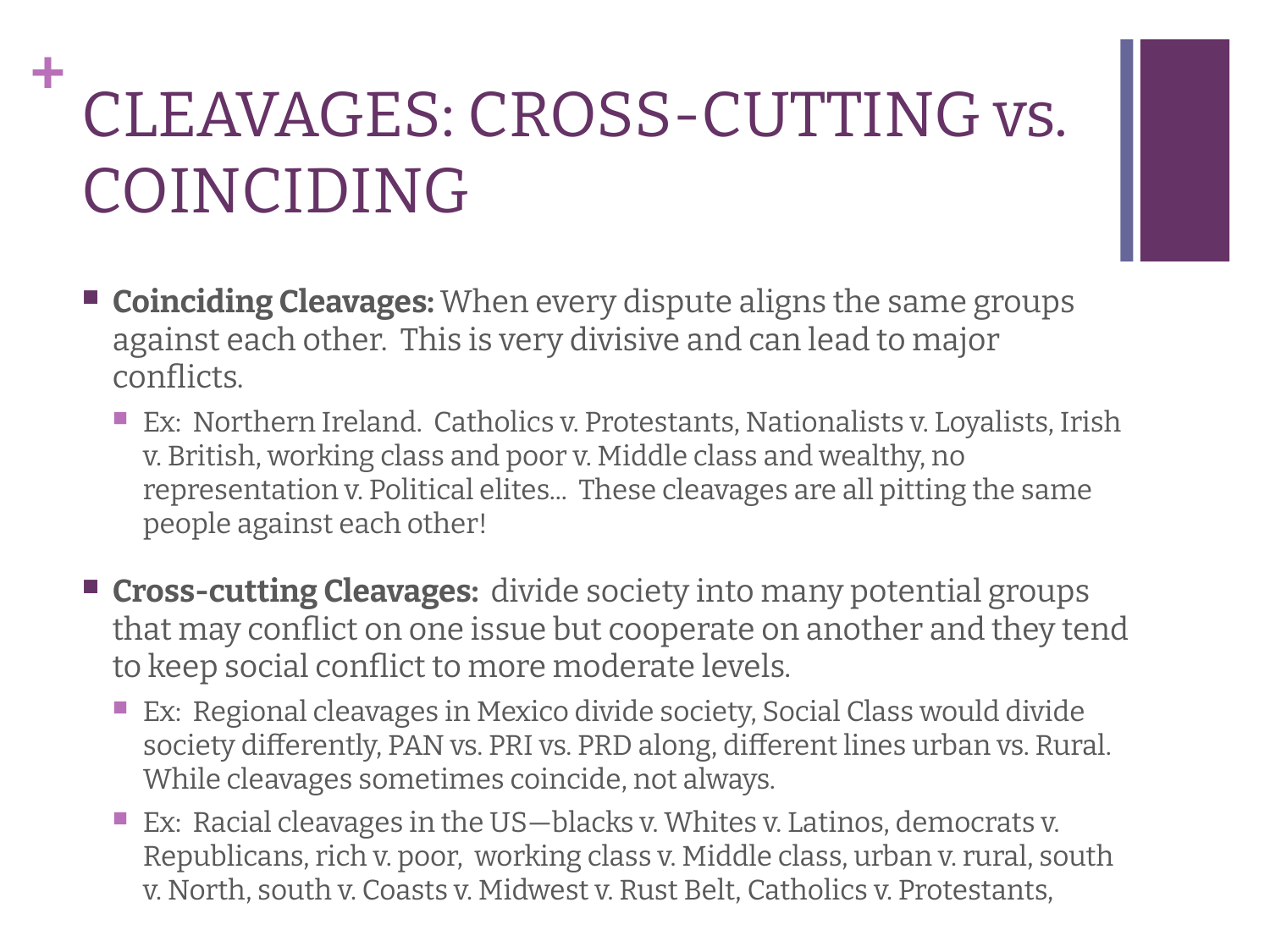

# CLEAVAGES: CROSS-CUTTING vs. COINCIDING
Coinciding Cleavages: When every dispute aligns the same groups against each other.  This is very divisive and can lead to major conflicts.
Ex:  Northern Ireland.  Catholics v. Protestants, Nationalists v. Loyalists, Irish v. British, working class and poor v. Middle class and wealthy, no representation v. Political elites...  These cleavages are all pitting the same people against each other!
Cross-cutting Cleavages:  divide society into many potential groups that may conflict on one issue but cooperate on another and they tend to keep social conflict to more moderate levels.
Ex:  Regional cleavages in Mexico divide society, Social Class would divide society differently, PAN vs. PRI vs. PRD along, different lines urban vs. Rural.  While cleavages sometimes coincide, not always.
Ex:  Racial cleavages in the US—blacks v. Whites v. Latinos, democrats v. Republicans, rich v. poor,  working class v. Middle class, urban v. rural, south v. North, south v. Coasts v. Midwest v. Rust Belt, Catholics v. Protestants,